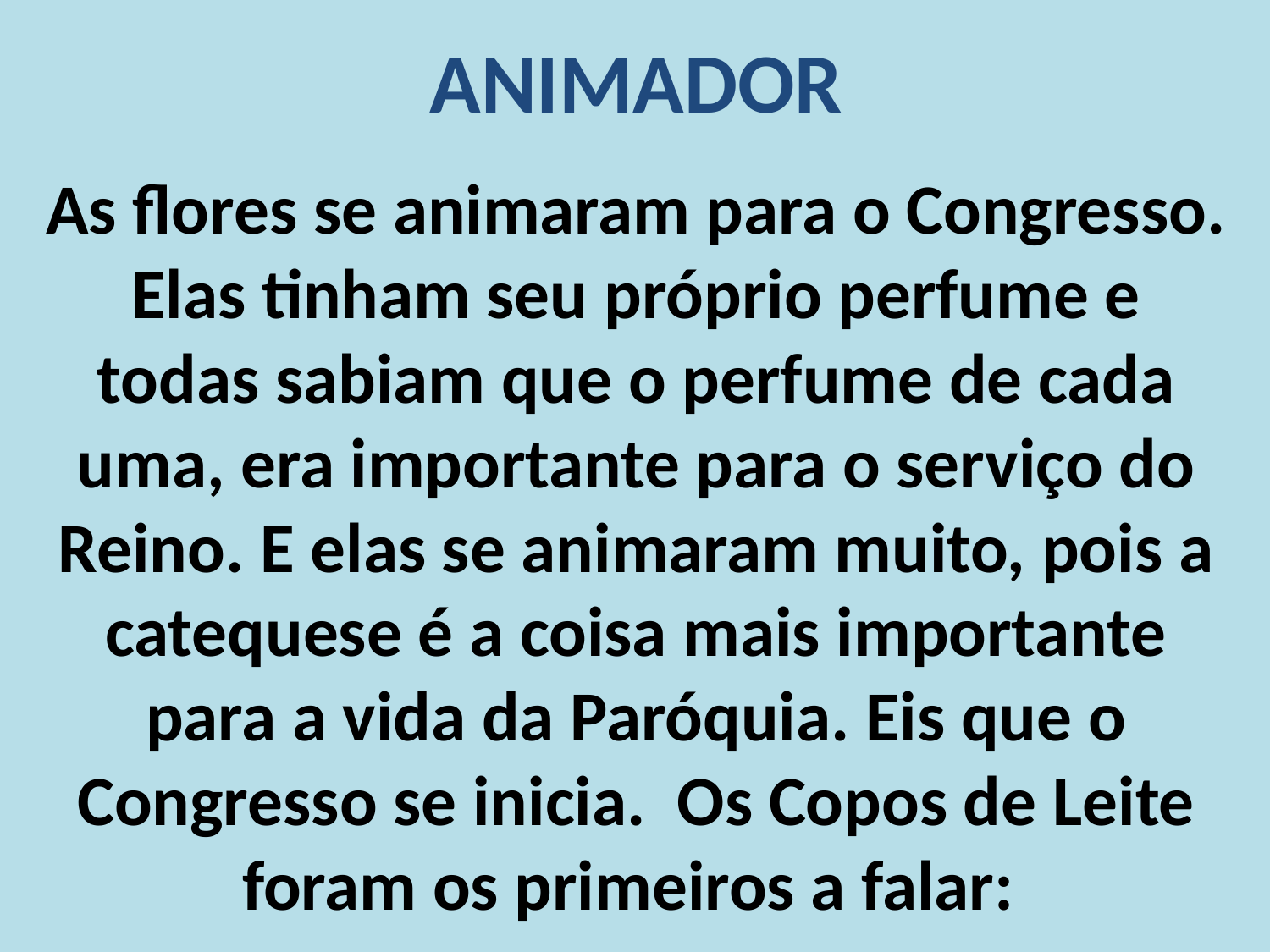

ANIMADOR
As flores se animaram para o Congresso. Elas tinham seu próprio perfume e todas sabiam que o perfume de cada uma, era importante para o serviço do Reino. E elas se animaram muito, pois a catequese é a coisa mais importante para a vida da Paróquia. Eis que o Congresso se inicia.  Os Copos de Leite foram os primeiros a falar: